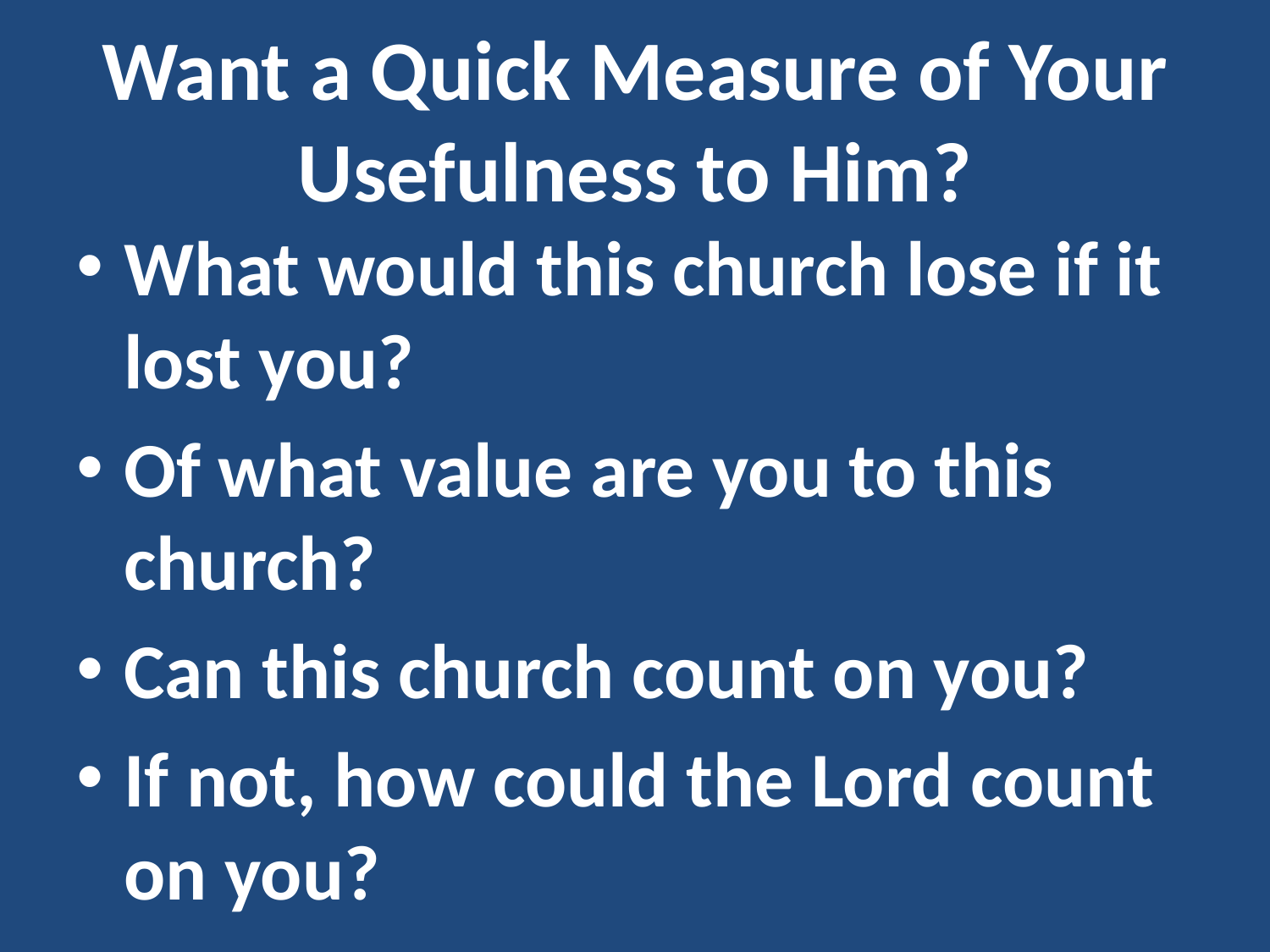

# Want a Quick Measure of Your Usefulness to Him?
What would this church lose if it lost you?
Of what value are you to this church?
Can this church count on you?
If not, how could the Lord count on you?